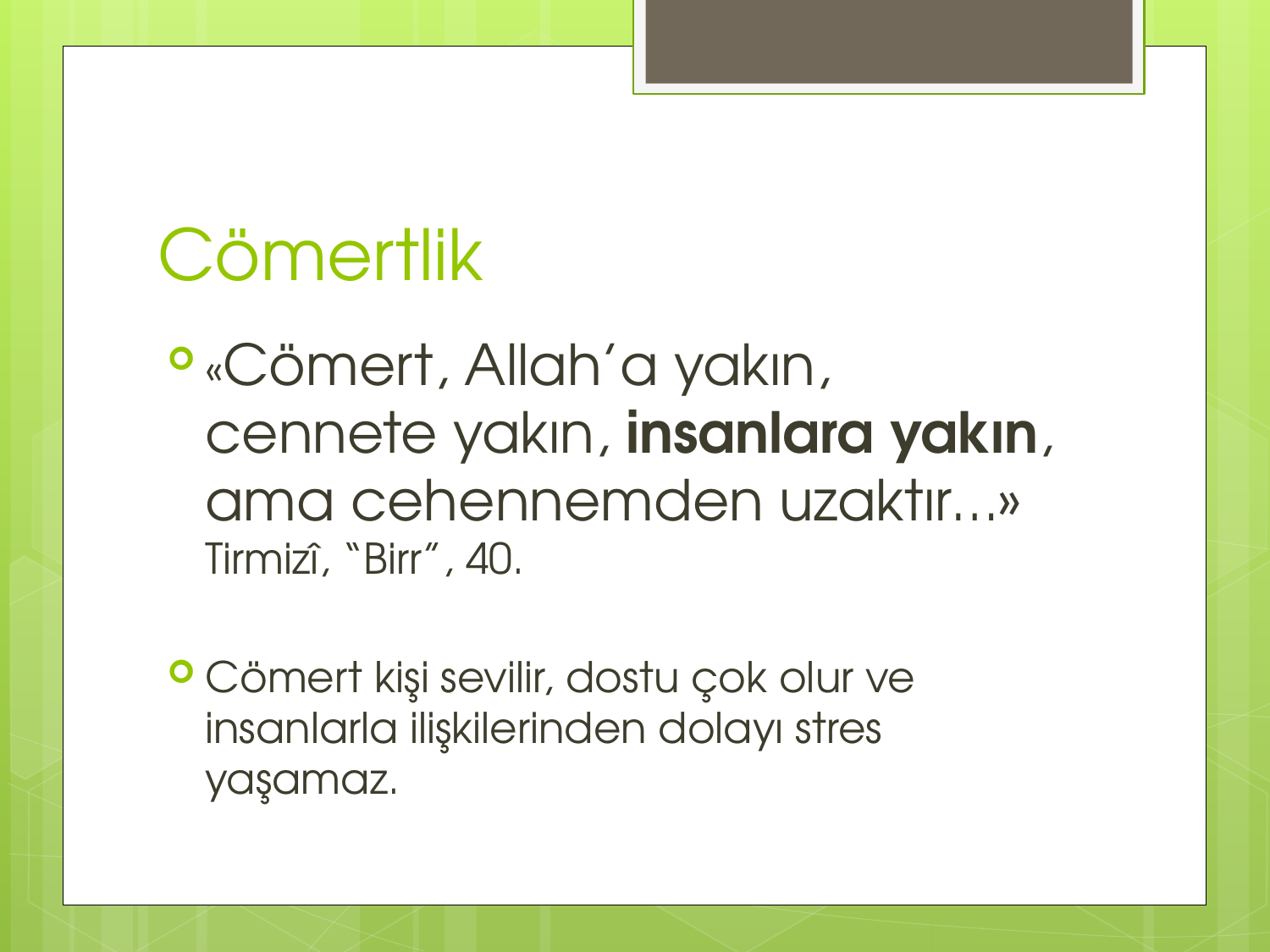

# Cömertlik
«Cömert, Allah’a yakın, cennete yakın, insanlara yakın, ama cehennemden uzaktır…» Tirmizî, “Birr”, 40.

Cömert kişi sevilir, dostu çok olur ve insanlarla ilişkilerinden dolayı stres yaşamaz.